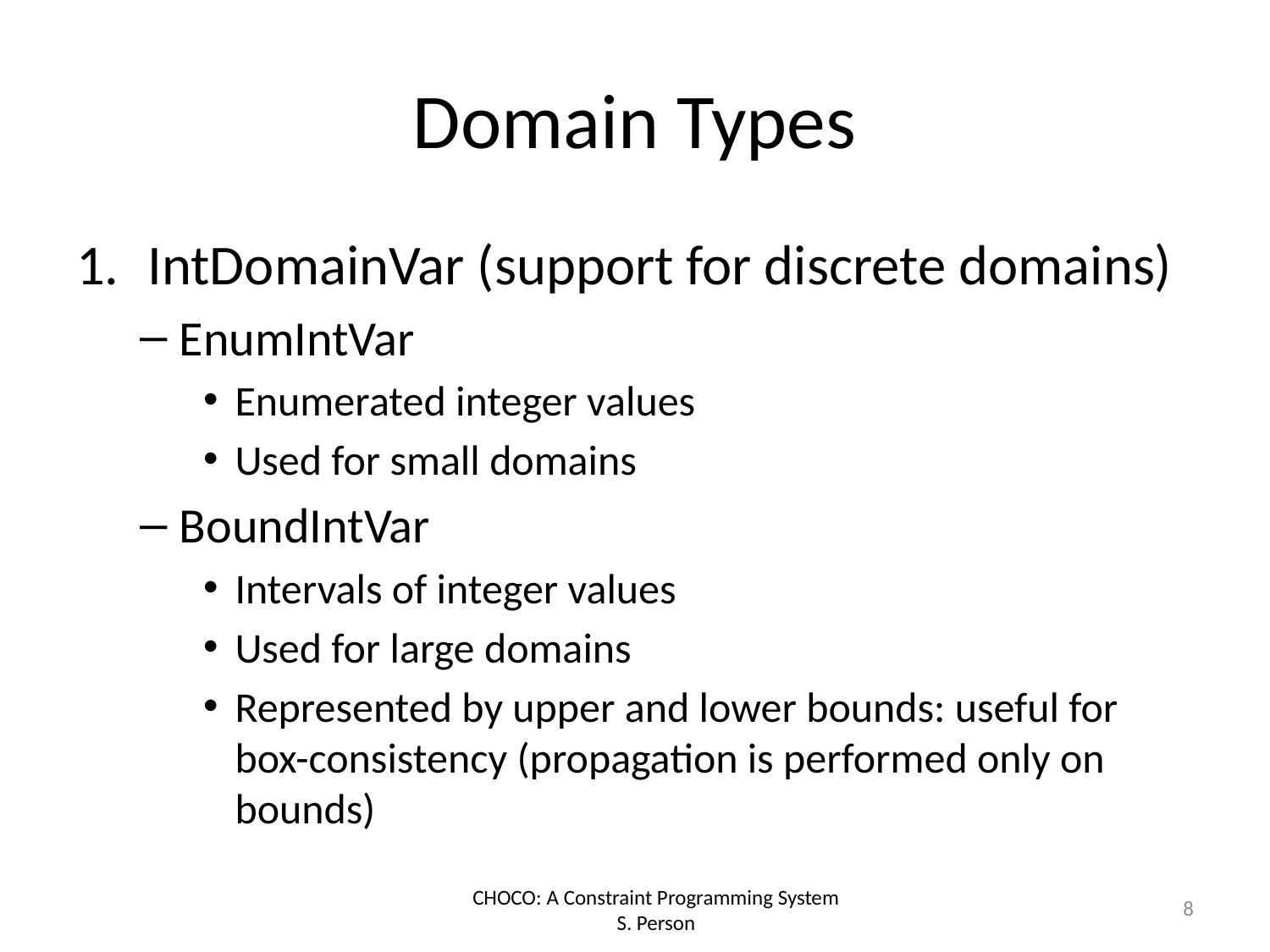

# Domain Types
IntDomainVar (support for discrete domains)
EnumIntVar
Enumerated integer values
Used for small domains
BoundIntVar
Intervals of integer values
Used for large domains
Represented by upper and lower bounds: useful for box-consistency (propagation is performed only on bounds)

8